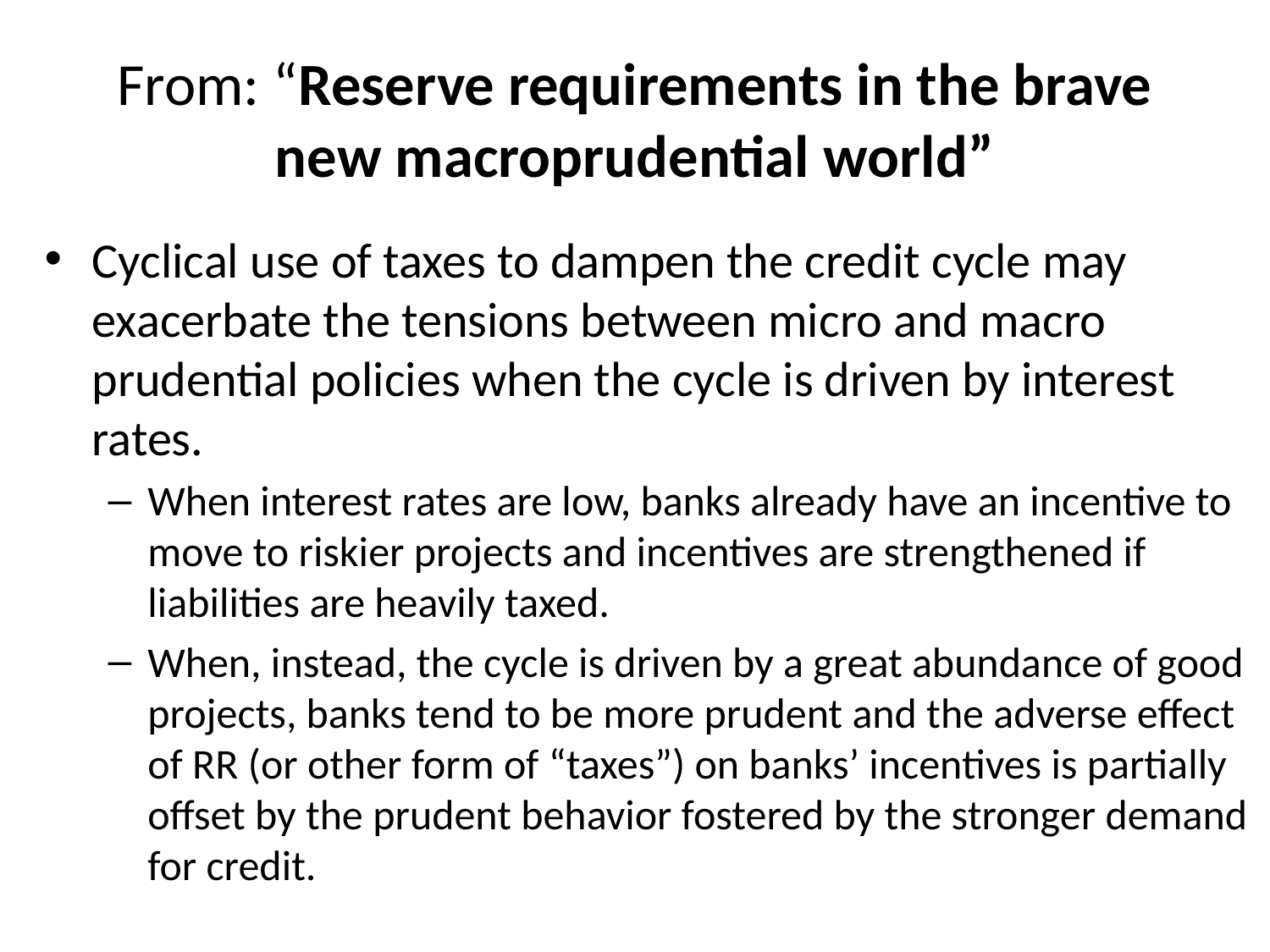

# From: “Reserve requirements in the brave new macroprudential world”
Cyclical use of taxes to dampen the credit cycle may exacerbate the tensions between micro and macro prudential policies when the cycle is driven by interest rates.
When interest rates are low, banks already have an incentive to move to riskier projects and incentives are strengthened if liabilities are heavily taxed.
When, instead, the cycle is driven by a great abundance of good projects, banks tend to be more prudent and the adverse effect of RR (or other form of “taxes”) on banks’ incentives is partially offset by the prudent behavior fostered by the stronger demand for credit.